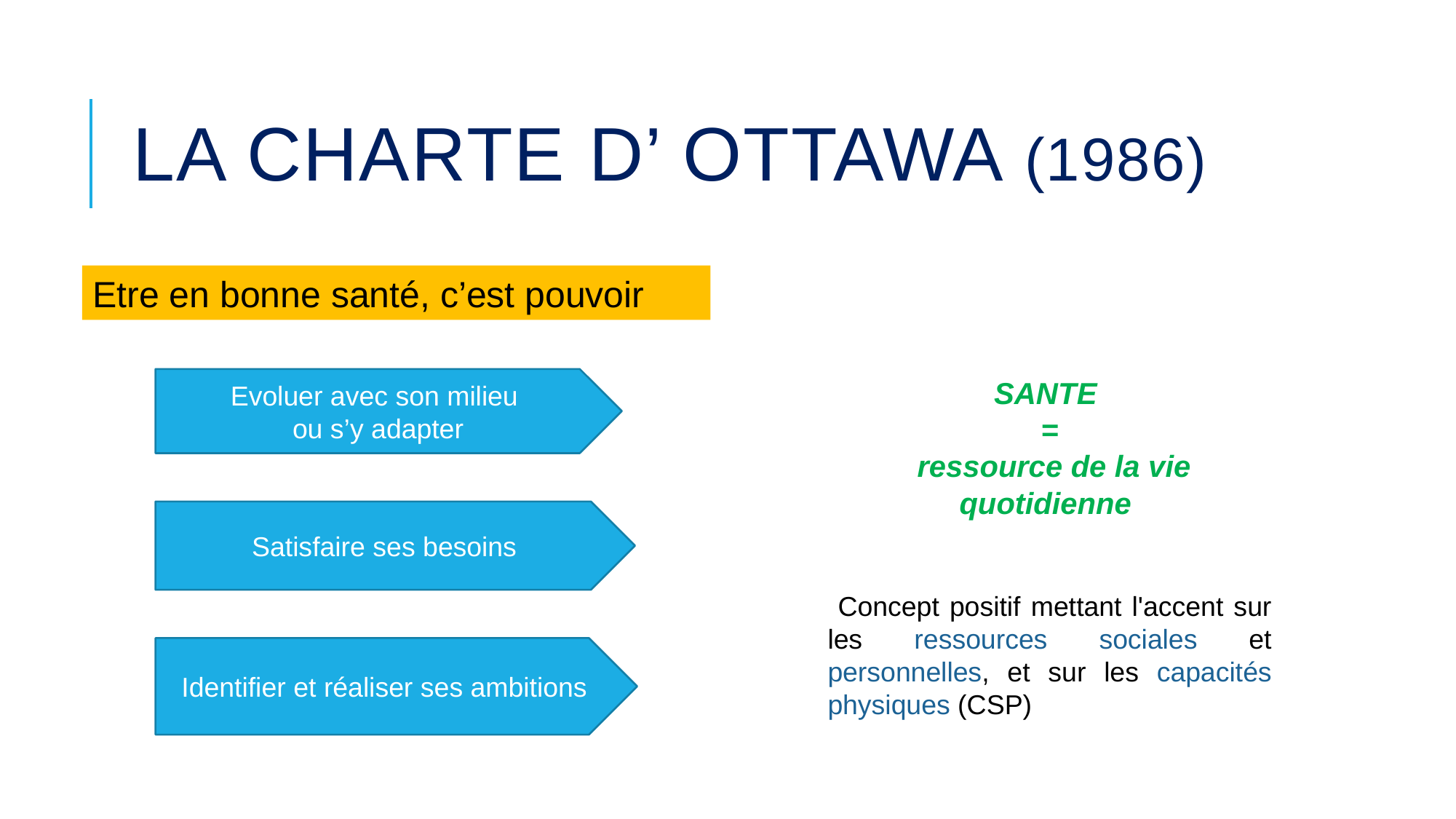

# LA CHARTE D’ OTTAWA (1986)
Etre en bonne santé, c’est pouvoir
Evoluer avec son milieu
ou s’y adapter
SANTE
=
 ressource de la vie quotidienne

 Concept positif mettant l'accent sur les ressources sociales et personnelles, et sur les capacités physiques (CSP)

Satisfaire ses besoins
Identifier et réaliser ses ambitions